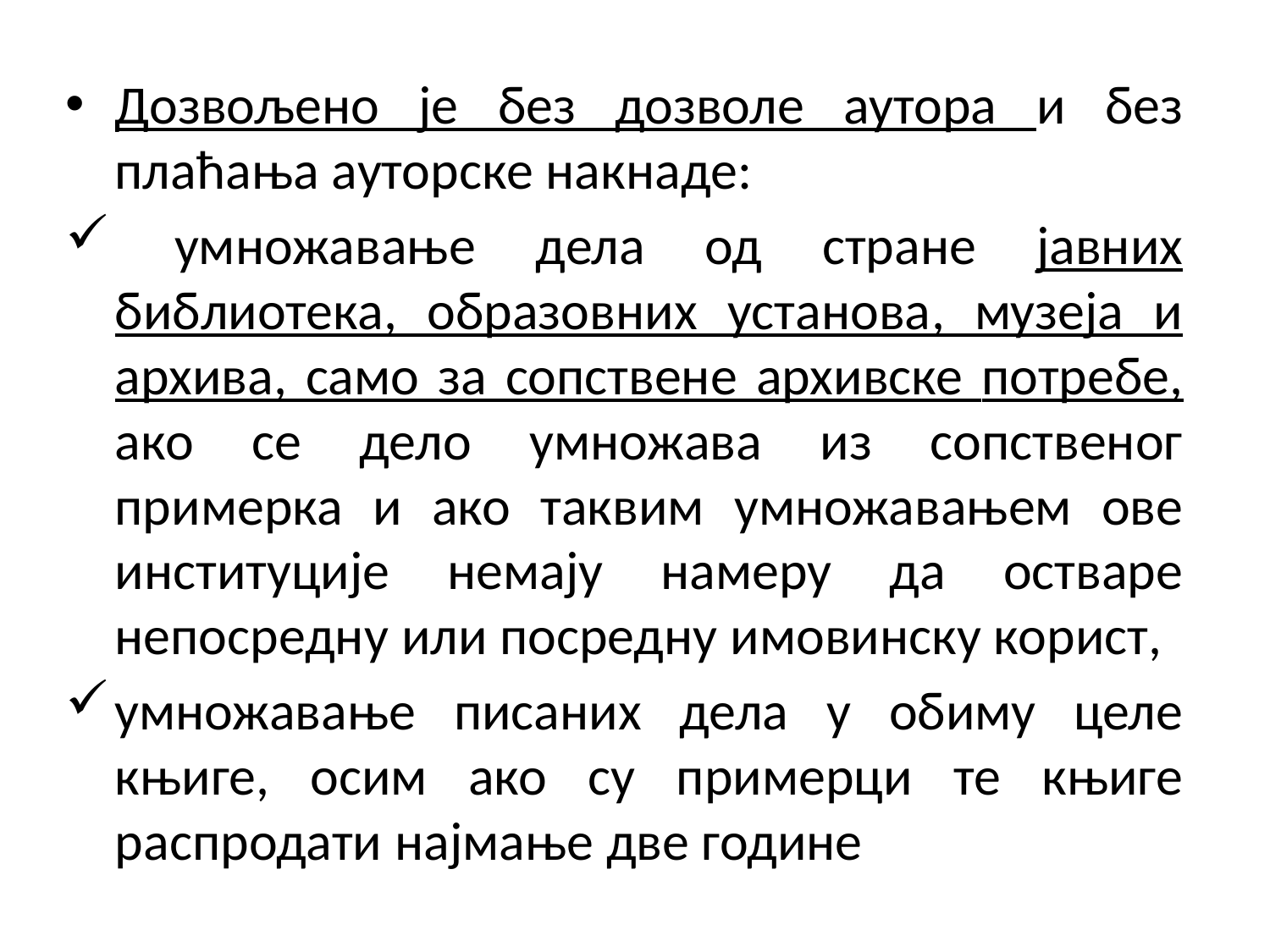

Дозвољено је без дозволе аутора и без плаћања ауторске накнаде:
 умножавање дела од стране јавних библиотека, образовних установа, музеја и архива, само за сопствене архивске потребе, ако се дело умножава из сопственог примерка и ако таквим умножавањем ове институције немају намеру да остваре непосредну или посредну имовинску корист,
умножавање писаних дела у обиму целе књиге, осим ако су примерци те књиге распродати најмање две године